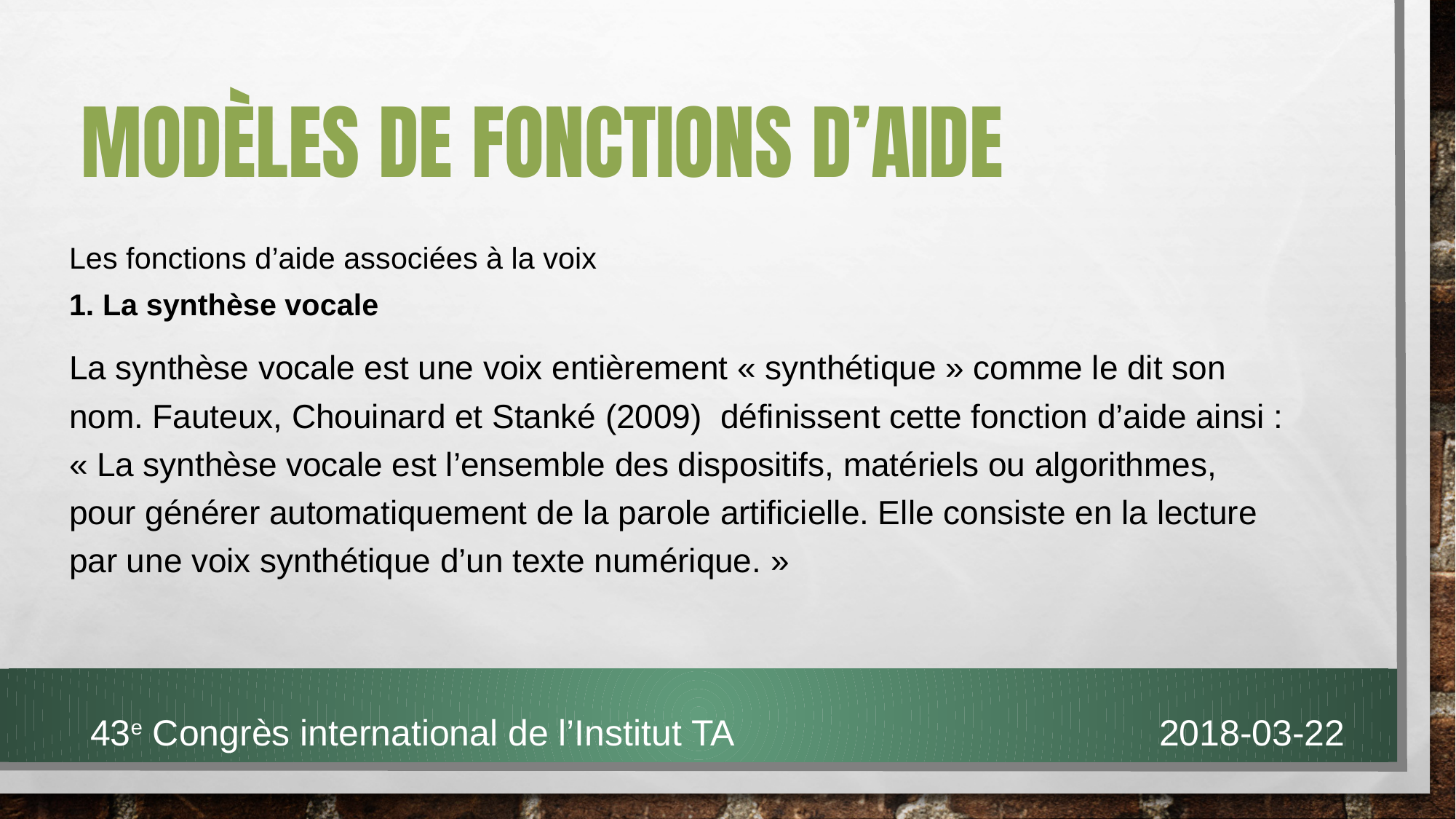

# Modèles de fonctions D’aide
Les fonctions d’aide associées à la voix
1. La synthèse vocale

La synthèse vocale est une voix entièrement « synthétique » comme le dit son nom. Fauteux, Chouinard et Stanké (2009)  définissent cette fonction d’aide ainsi : « La synthèse vocale est l’ensemble des dispositifs, matériels ou algorithmes, pour générer automatiquement de la parole artificielle. Elle consiste en la lecture par une voix synthétique d’un texte numérique. »

43e Congrès international de l’Institut TA                                          2018-03-22